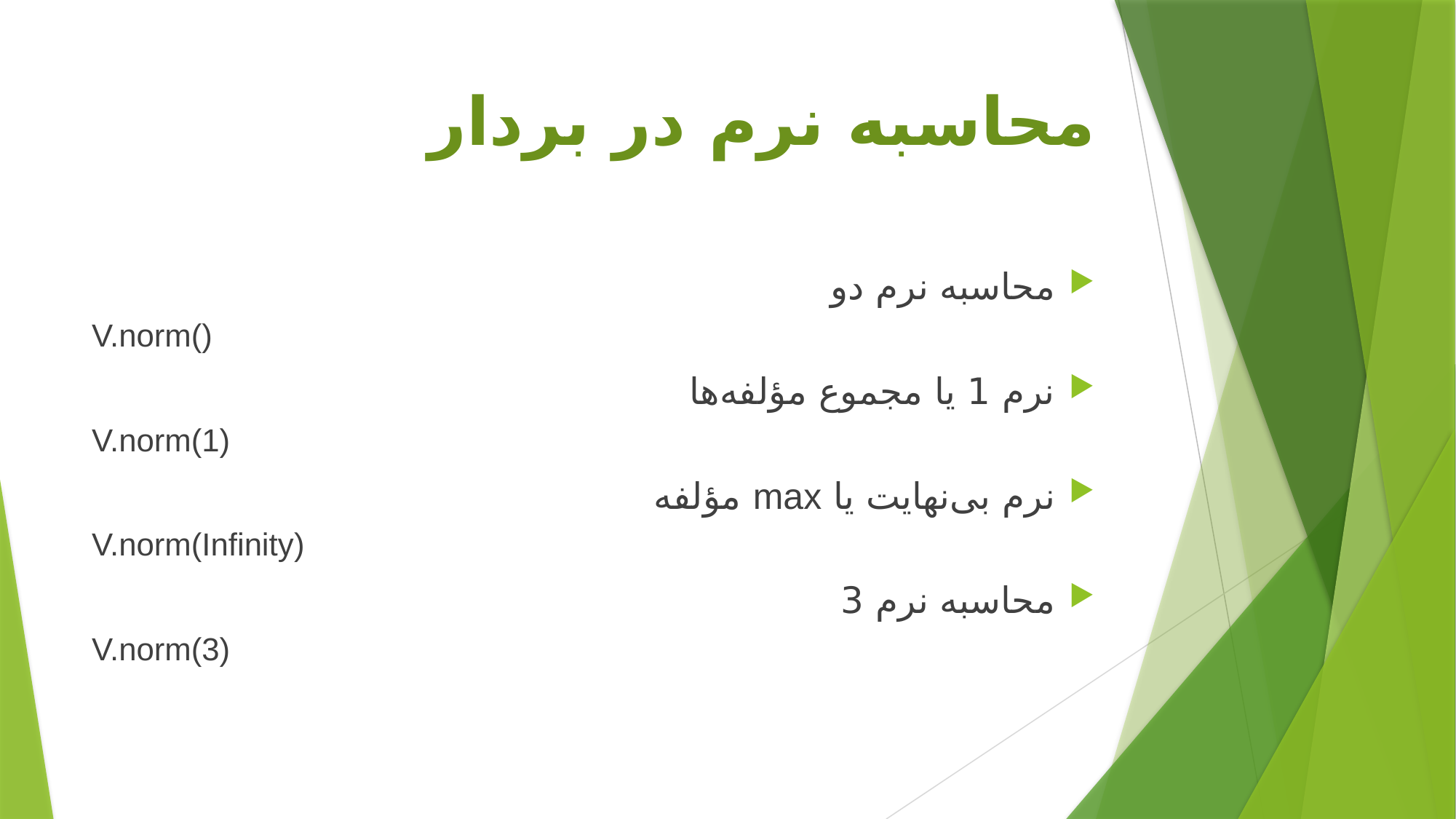

# محاسبه نرم در بردار
محاسبه نرم دو
V.norm()
نرم 1 یا مجموع مؤلفه‌ها
V.norm(1)
نرم بی‌نهایت یا max مؤلفه
V.norm(Infinity)
محاسبه نرم 3
V.norm(3)